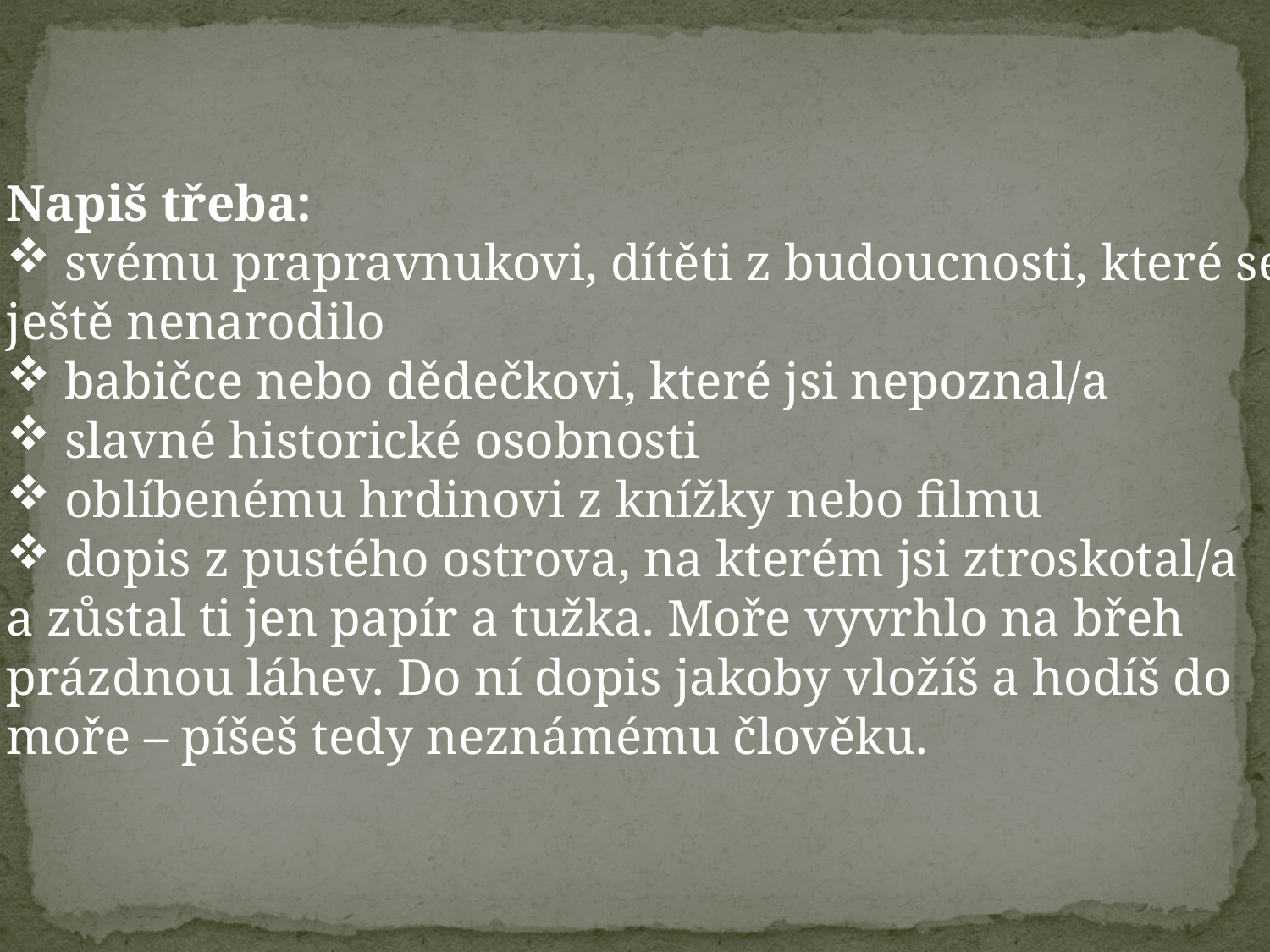

Napiš třeba:
 svému prapravnukovi, dítěti z budoucnosti, které se
ještě nenarodilo
 babičce nebo dědečkovi, které jsi nepoznal/a
 slavné historické osobnosti
 oblíbenému hrdinovi z knížky nebo filmu
 dopis z pustého ostrova, na kterém jsi ztroskotal/a
a zůstal ti jen papír a tužka. Moře vyvrhlo na břeh
prázdnou láhev. Do ní dopis jakoby vložíš a hodíš do
moře – píšeš tedy neznámému člověku.